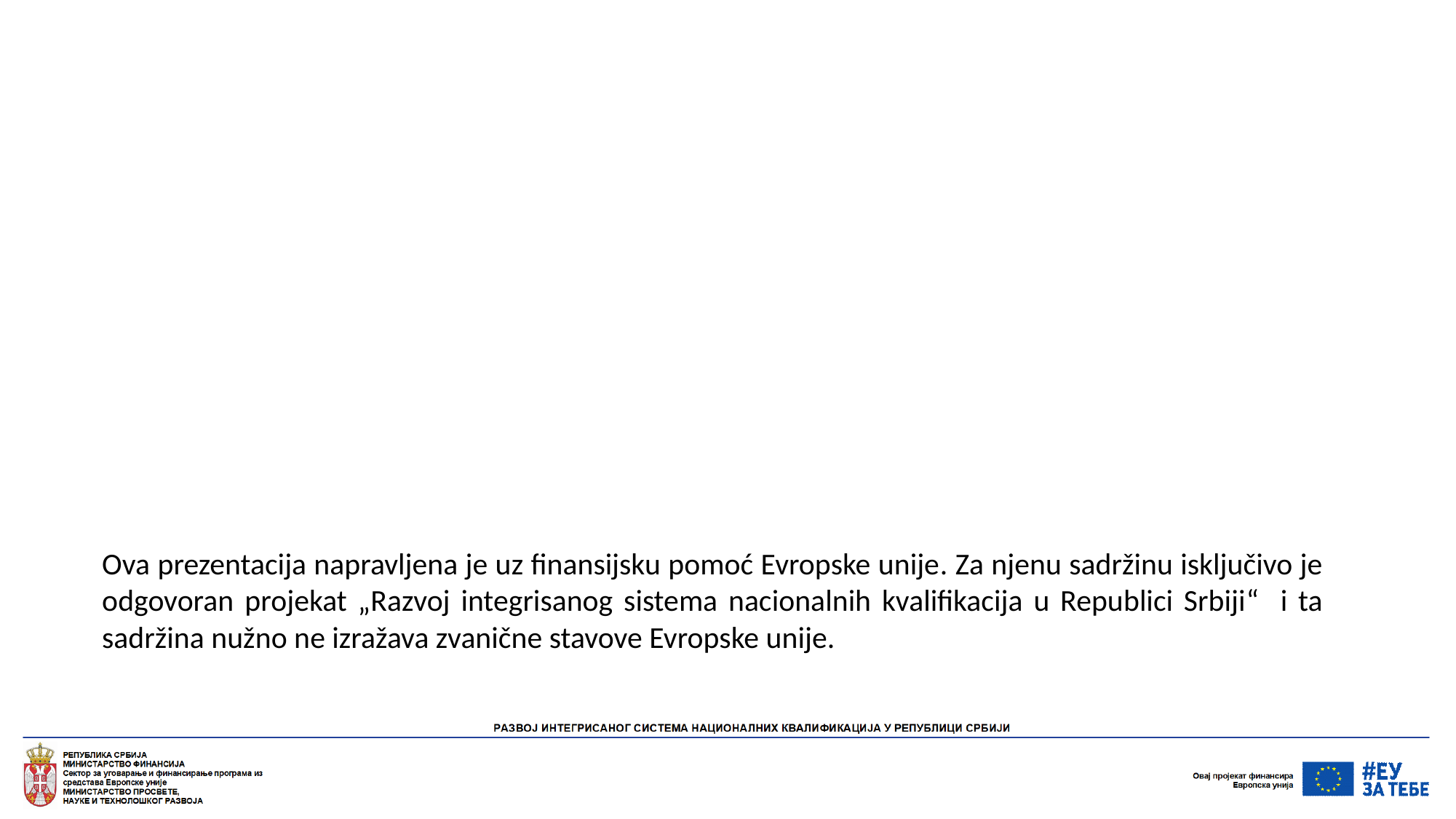

Ova prezentacija napravljena je uz finansijsku pomoć Evropske unije. Za njenu sadržinu isključivo je odgovoran projekat „Razvoj integrisanog sistema nacionalnih kvalifikacija u Republici Srbiji“  i ta sadržina nužno ne izražava zvanične stavove Evropske unije.